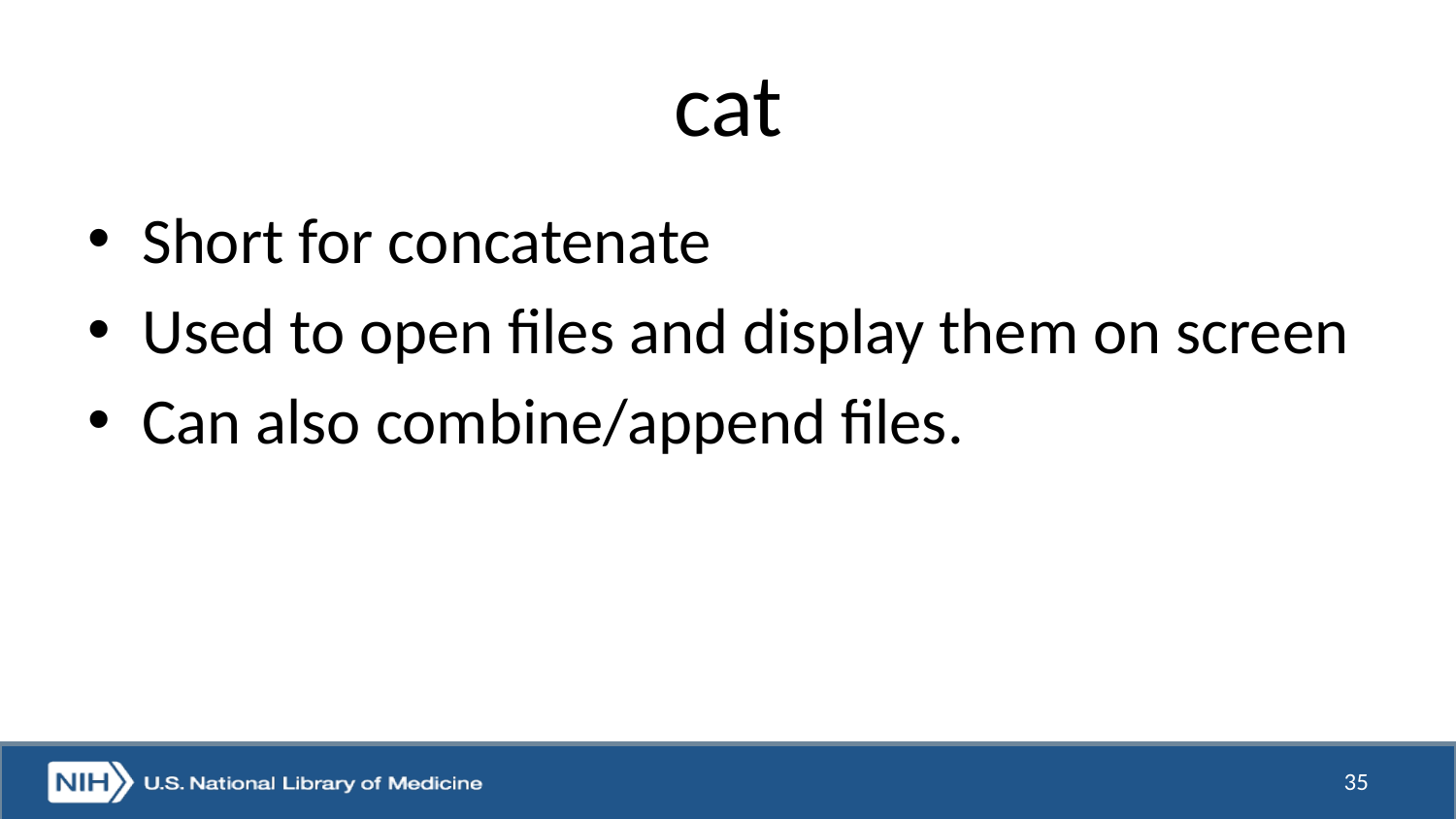

# cat
Short for concatenate
Used to open files and display them on screen
Can also combine/append files.
35